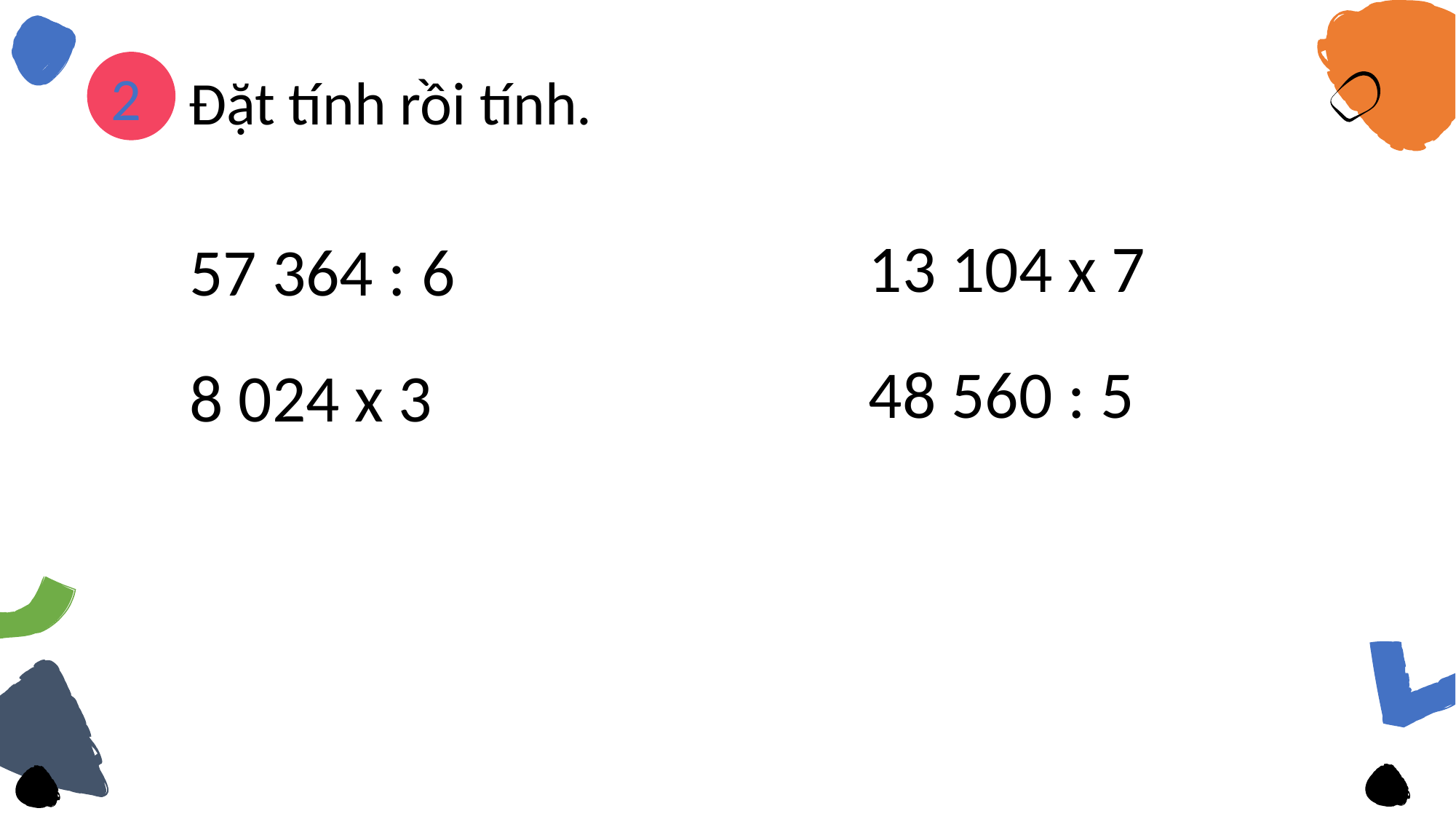

2

Đặt tính rồi tính.
13 104 x 7
57 364 : 6
48 560 : 5
8 024 x 3